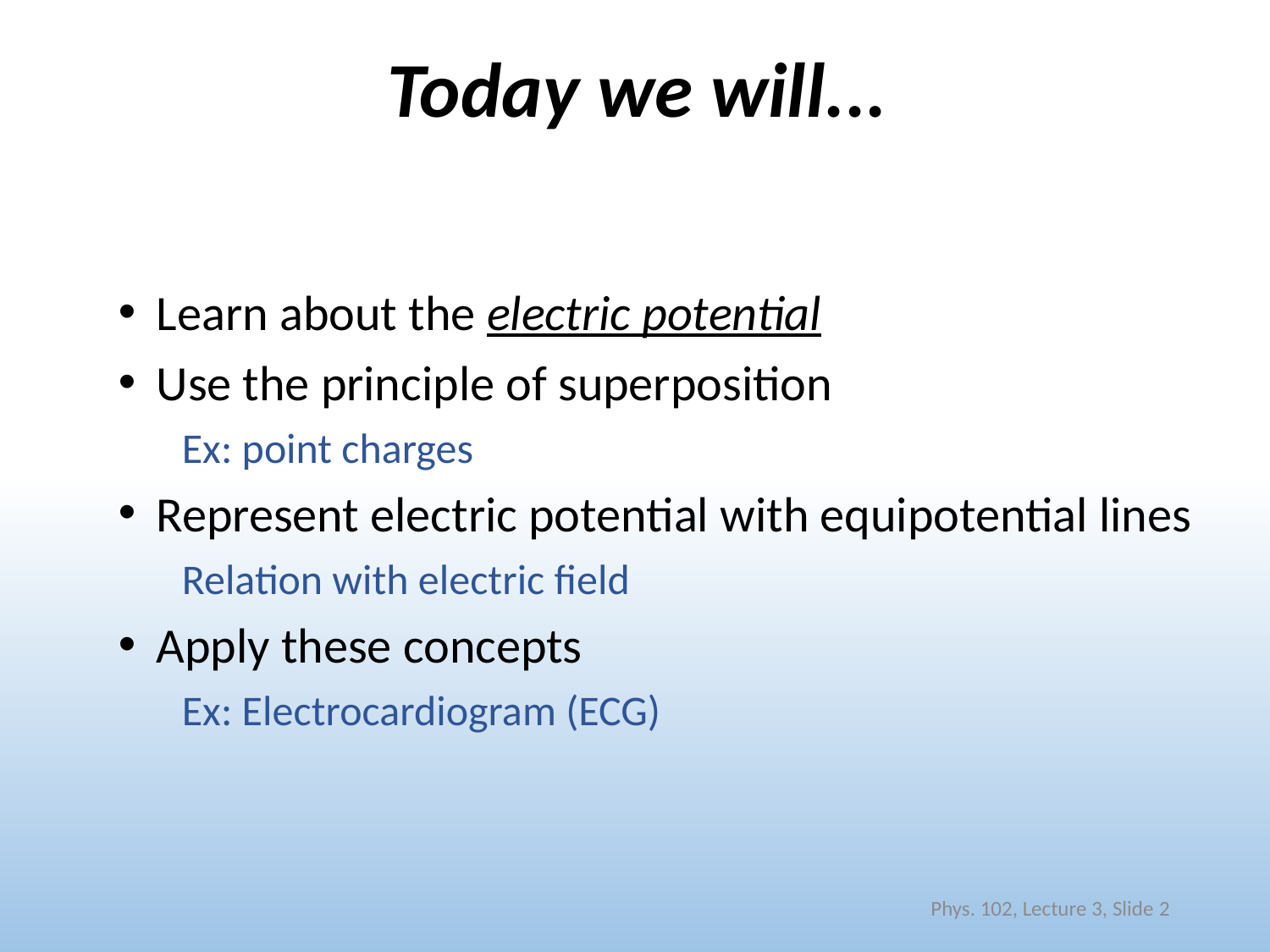

# Today we will...
Learn about the electric potential
Use the principle of superposition
Ex: point charges
Represent electric potential with equipotential lines
Relation with electric field
Apply these concepts
Ex: Electrocardiogram (ECG)
Phys. 102, Lecture 3, Slide 2